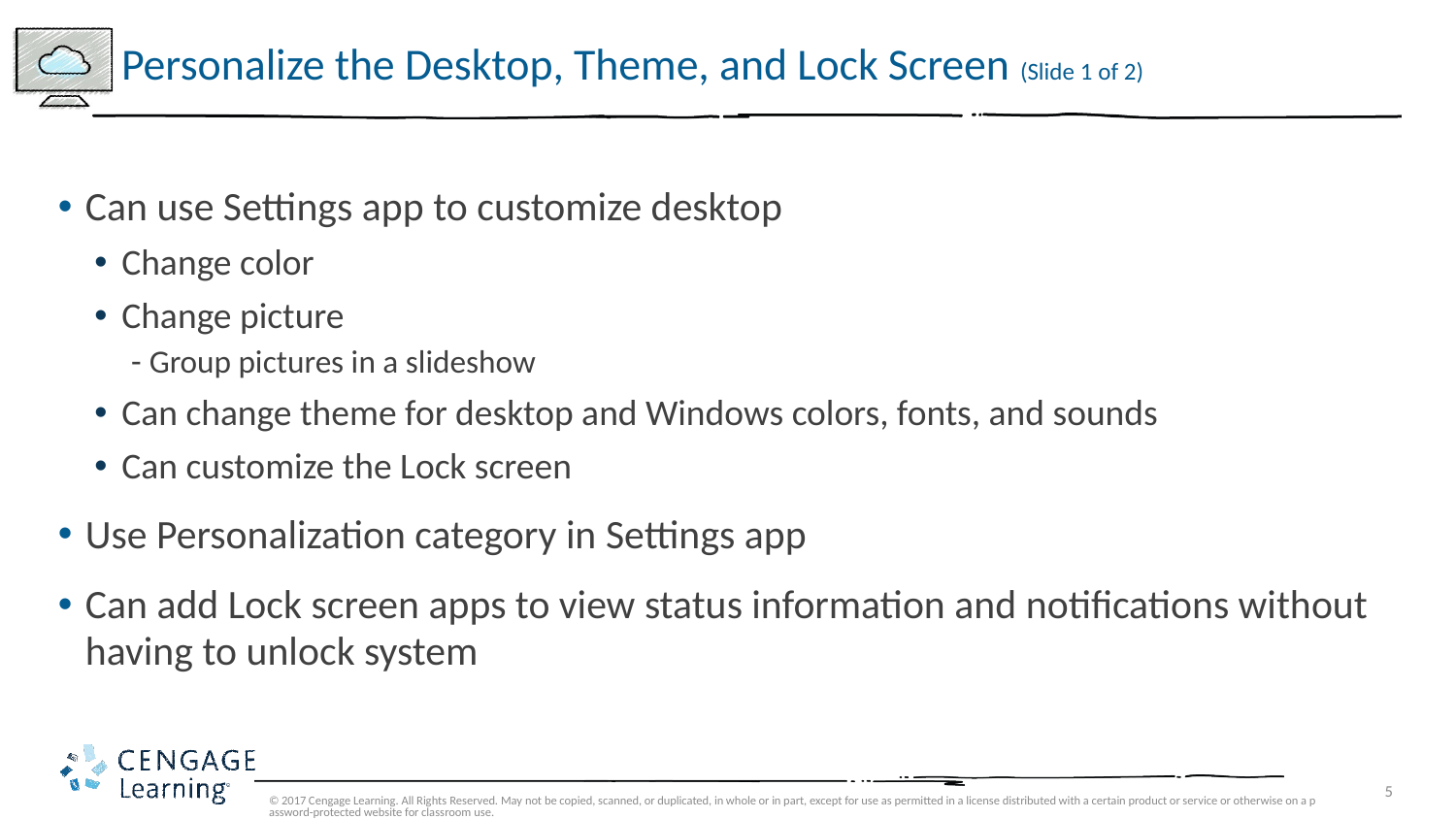

# Personalize the Desktop, Theme, and Lock Screen (Slide 1 of 2)
Can use Settings app to customize desktop
Change color
Change picture
Group pictures in a slideshow
Can change theme for desktop and Windows colors, fonts, and sounds
Can customize the Lock screen
Use Personalization category in Settings app
Can add Lock screen apps to view status information and notifications without having to unlock system
© 2017 Cengage Learning. All Rights Reserved. May not be copied, scanned, or duplicated, in whole or in part, except for use as permitted in a license distributed with a certain product or service or otherwise on a password-protected website for classroom use.